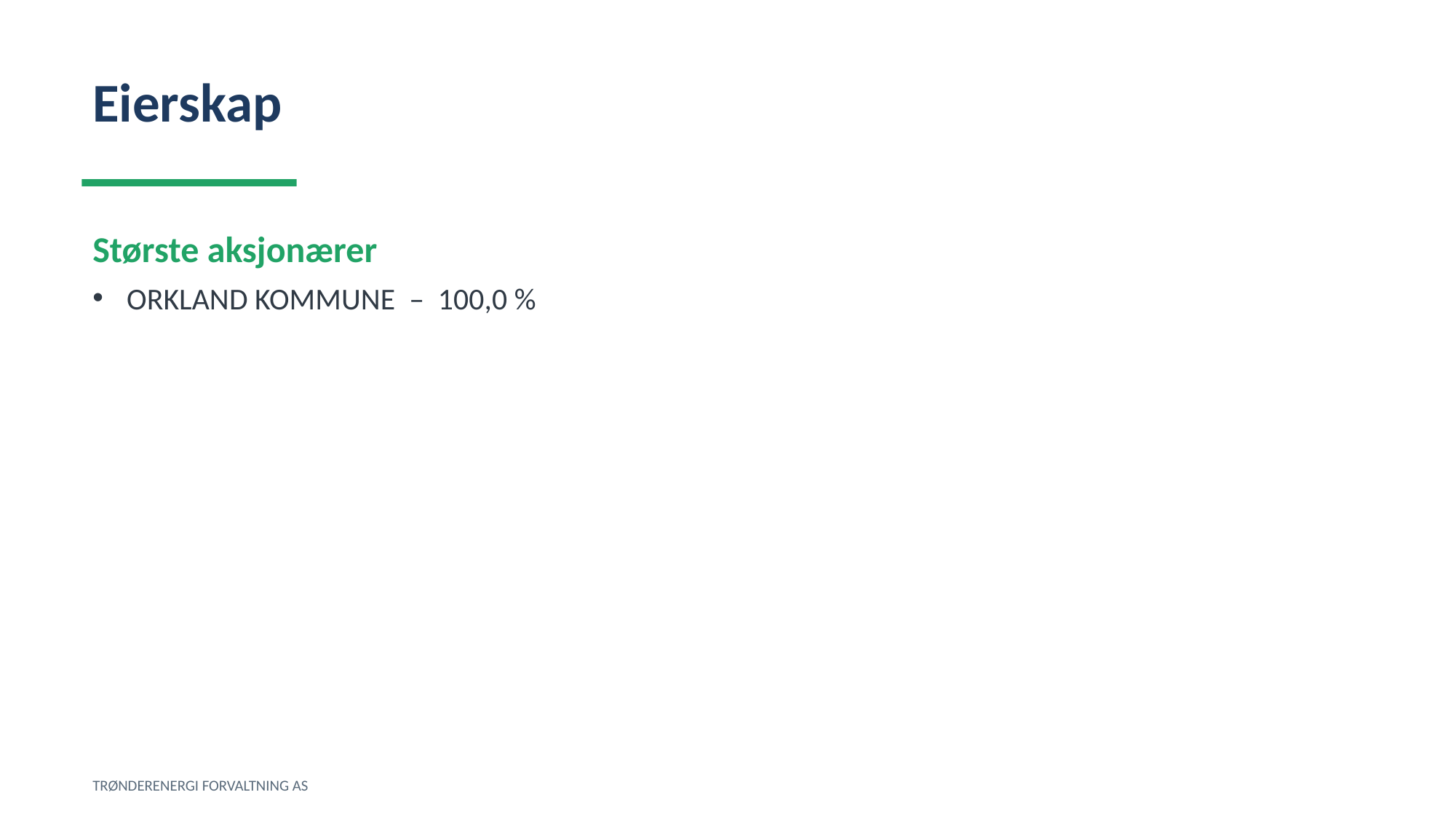

Eierskap

Største aksjonærer
ORKLAND KOMMUNE  –  100,0 %
TRØNDERENERGI FORVALTNING AS